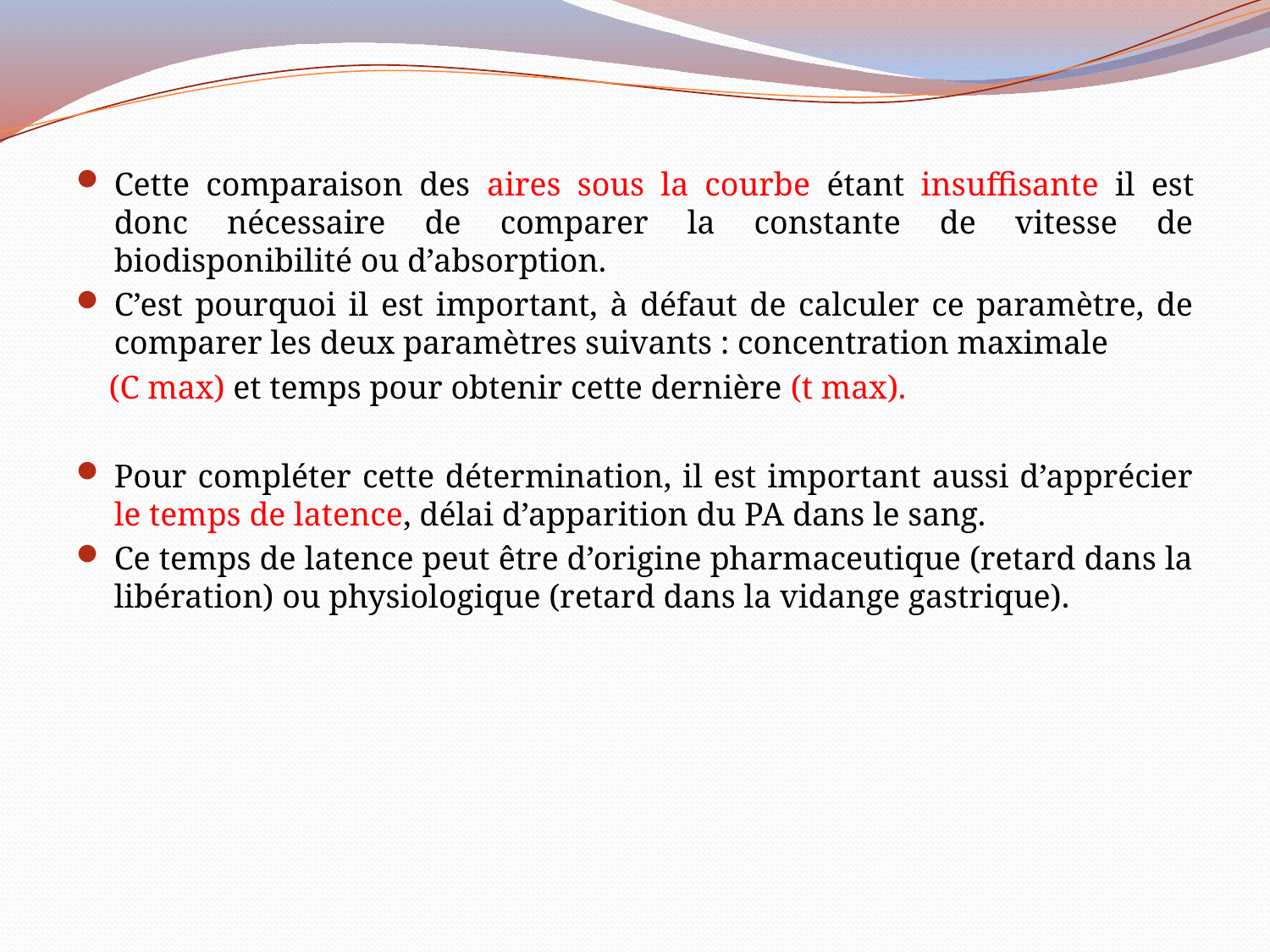

Cette comparaison des aires sous la courbe étant insuffisante il est donc nécessaire de comparer la constante de vitesse de biodisponibilité ou d’absorption.
C’est pourquoi il est important, à défaut de calculer ce paramètre, de comparer les deux paramètres suivants : concentration maximale
    (C max) et temps pour obtenir cette dernière (t max).

Pour compléter cette détermination, il est important aussi d’apprécier le temps de latence, délai d’apparition du PA dans le sang.
Ce temps de latence peut être d’origine pharmaceutique (retard dans la libération) ou physiologique (retard dans la vidange gastrique).